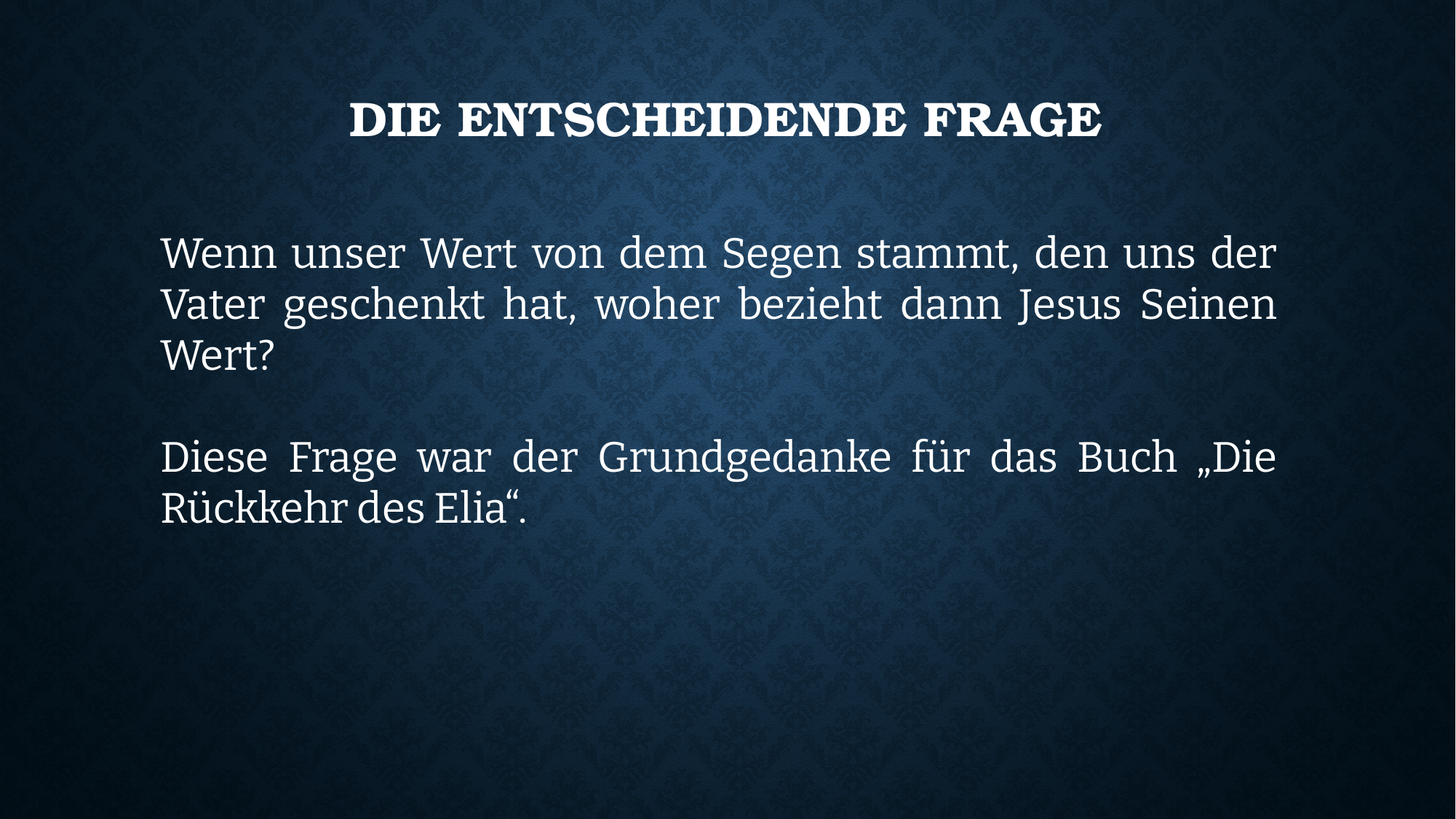

# Die entscheidende Frage
Wenn unser Wert von dem Segen stammt, den uns der Vater geschenkt hat, woher bezieht dann Jesus Seinen Wert?

Diese Frage war der Grundgedanke für das Buch „Die Rückkehr des Elia“.